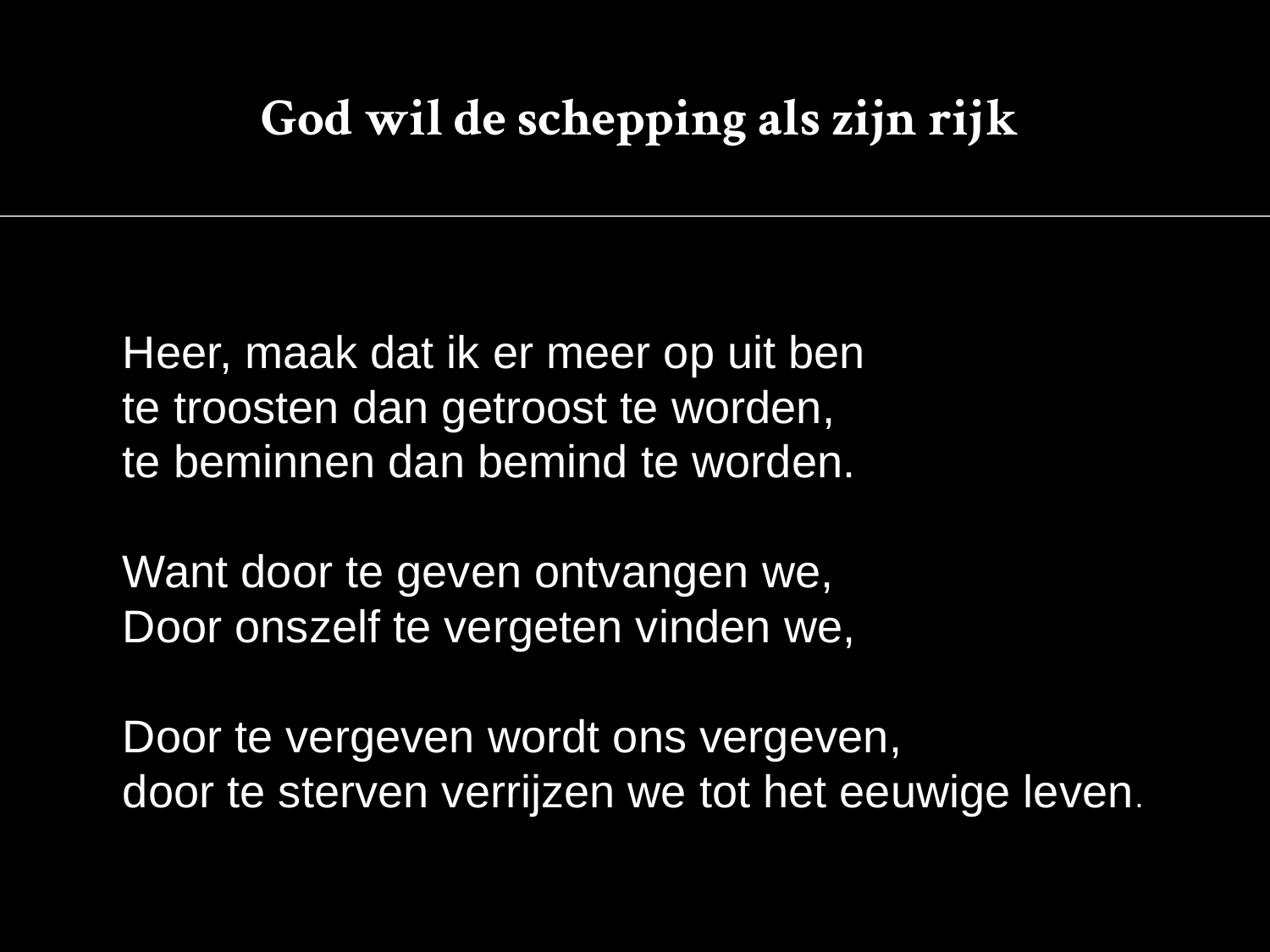

God wil de schepping als zijn rijk

Heer, maak dat ik er meer op uit ben
te troosten dan getroost te worden,
te beminnen dan bemind te worden.

Want door te geven ontvangen we,
Door onszelf te vergeten vinden we,

Door te vergeven wordt ons vergeven,
door te sterven verrijzen we tot het eeuwige leven.